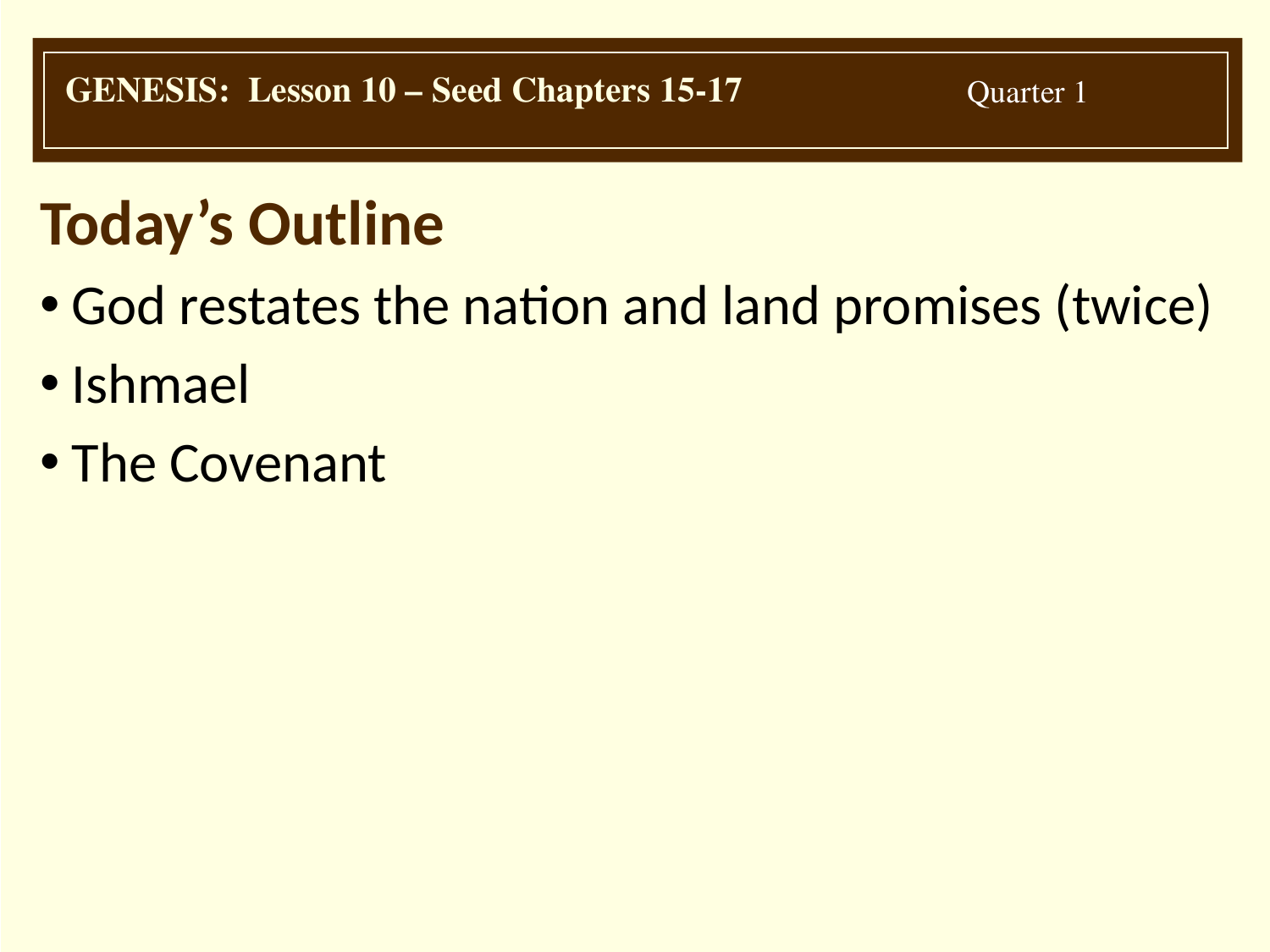

Today’s Outline
God restates the nation and land promises (twice)
Ishmael
The Covenant